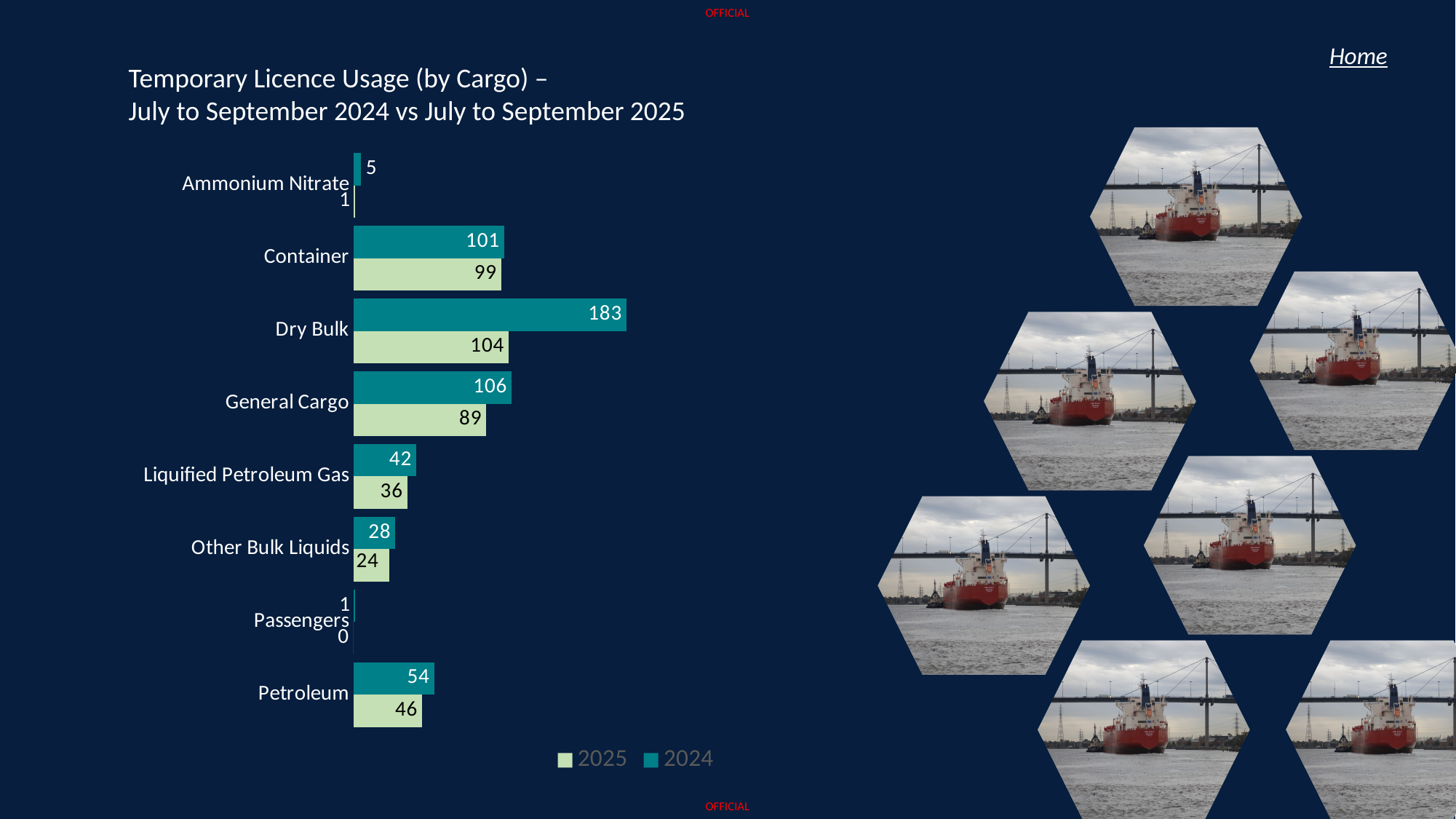

OFFICIAL
Home
Temporary Licence Usage (by Cargo) –
July to September 2024 vs July to September 2025

### Chart

| Category | 2024 | 2025 |
|---|---|---|
| Ammonium Nitrate | 5.0 | 1.0 |
| Container | 101.0 | 99.0 |
| Dry Bulk | 183.0 | 104.0 |
| General Cargo | 106.0 | 89.0 |
| Liquified Petroleum Gas | 42.0 | 36.0 |
| Other Bulk Liquids | 28.0 | 24.0 |
| Passengers | 1.0 | 0.0 |
| Petroleum | 54.0 | 46.0 |
OFFICIAL